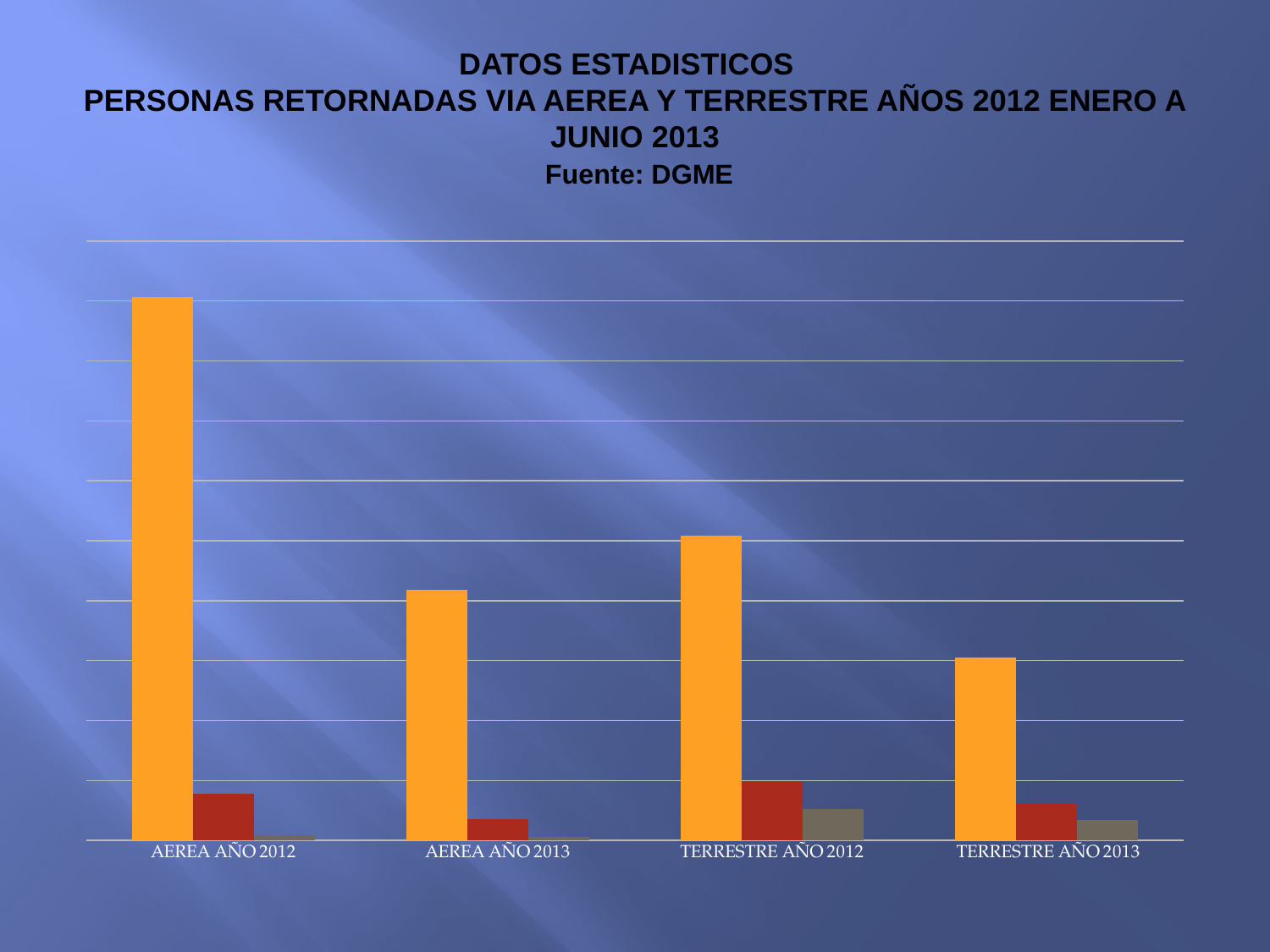

# DATOS ESTADISTICOS PERSONAS RETORNADAS VIA AEREA Y TERRESTRE AÑOS 2012 ENERO A JUNIO 2013 Fuente: DGME

### Chart

| Category | MASCULINO | FEMENINO  | NIÑO, NIÑA Y ADOLESCENTE |
|---|---|---|---|
| AEREA AÑO 2012 | 18130.0 | 1555.0 | 164.0 |
| AEREA AÑO 2013 | 8365.0 | 701.0 | 111.0 |
| TERRESTRE AÑO 2012 | 10180.0 | 1948.0 | 1058.0 |
|  TERRESTRE AÑO 2013 | 6093.0 | 1252.0 | 685.0 |